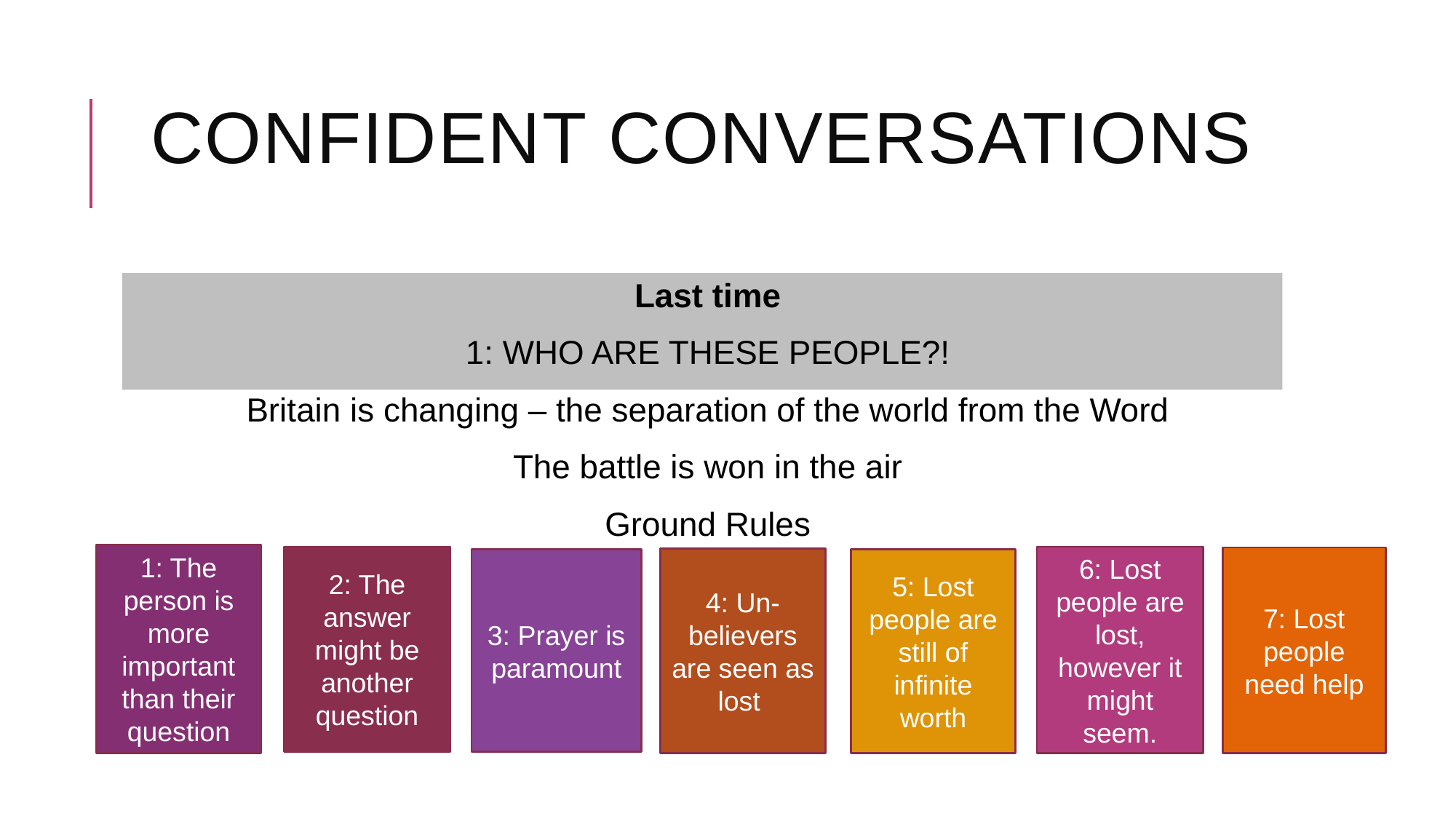

# CONFIDENT CONVERSATIONS

Britain is changing – the separation of the world from the Word
The battle is won in the air
Ground Rules

Last time
1: WHO ARE THESE PEOPLE?!

1: The person is more important than their question
6: Lost people are lost, however it might seem.
2: The answer might be another question
7: Lost people need help
4: Un-believers are seen as lost
5: Lost people are still of infinite worth
3: Prayer is paramount